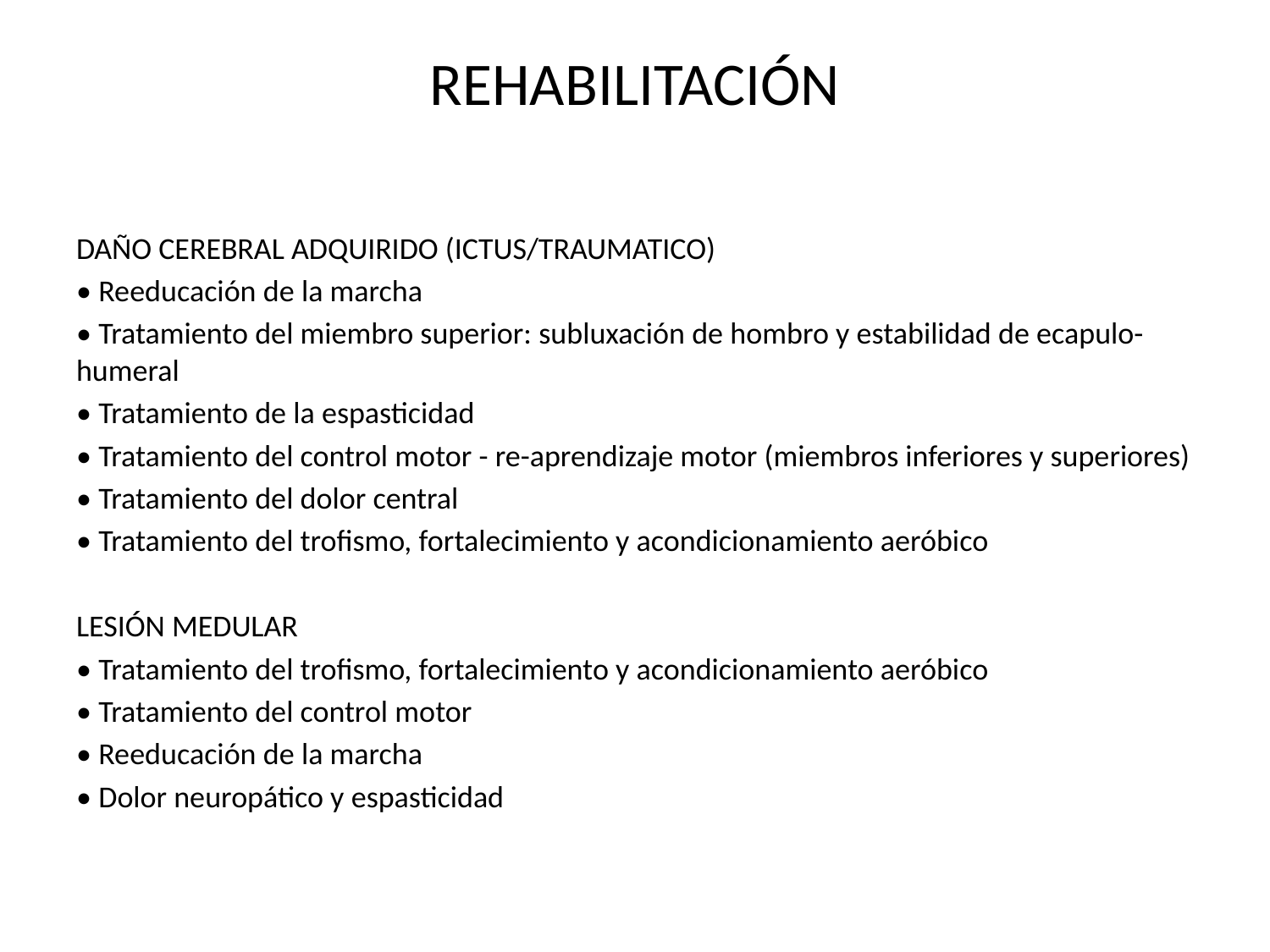

# REHABILITACIÓN
DAÑO CEREBRAL ADQUIRIDO (ICTUS/TRAUMATICO)
• Reeducación de la marcha
• Tratamiento del miembro superior: subluxación de hombro y estabilidad de ecapulo-humeral
• Tratamiento de la espasticidad
• Tratamiento del control motor - re-aprendizaje motor (miembros inferiores y superiores)
• Tratamiento del dolor central
• Tratamiento del trofismo, fortalecimiento y acondicionamiento aeróbico

LESIÓN MEDULAR
• Tratamiento del trofismo, fortalecimiento y acondicionamiento aeróbico
• Tratamiento del control motor
• Reeducación de la marcha
• Dolor neuropático y espasticidad